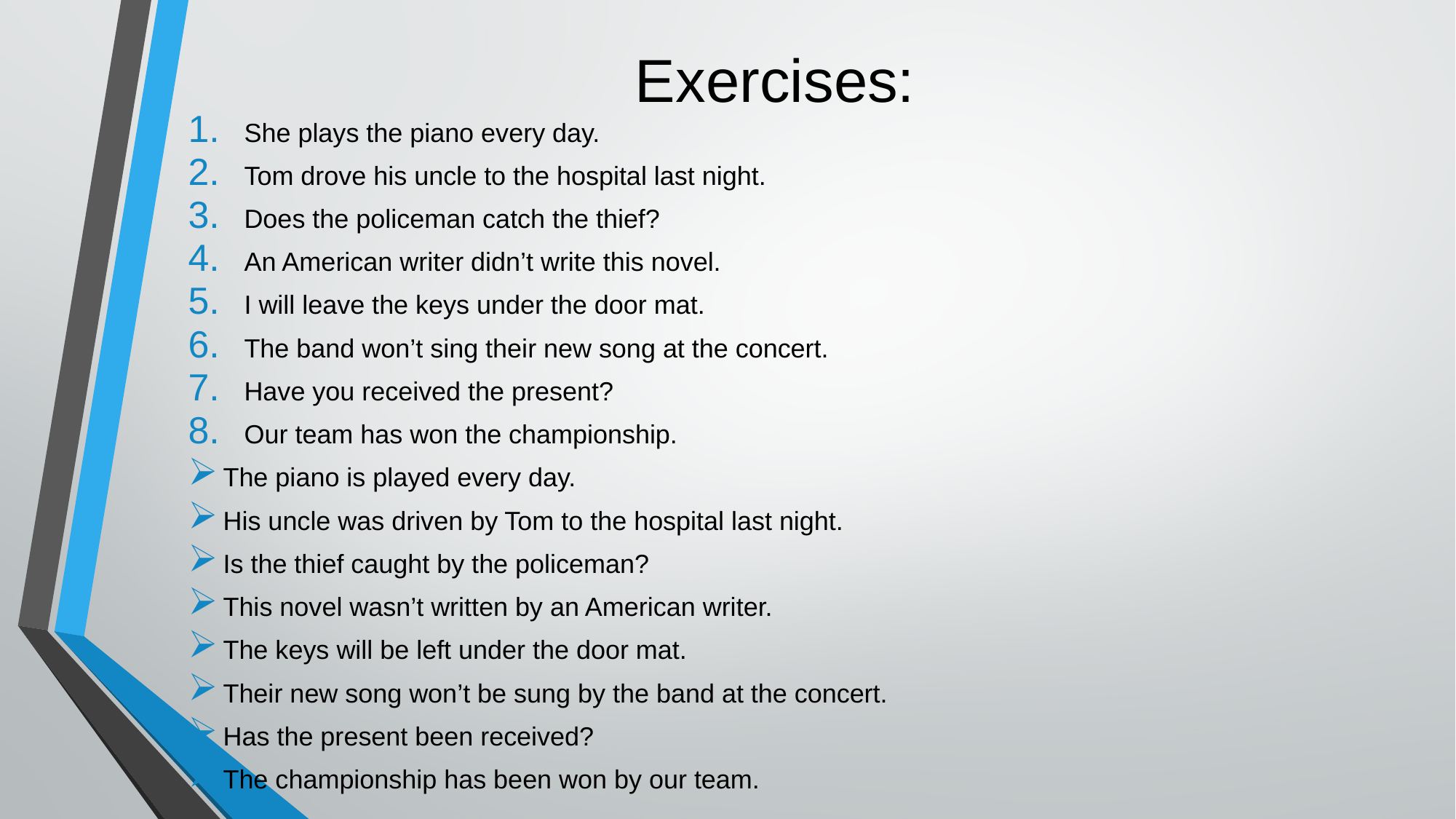

# Exercises:
She plays the piano every day.
Tom drove his uncle to the hospital last night.
Does the policeman catch the thief?
An American writer didn’t write this novel.
I will leave the keys under the door mat.
The band won’t sing their new song at the concert.
Have you received the present?
Our team has won the championship.
The piano is played every day.
His uncle was driven by Tom to the hospital last night.
Is the thief caught by the policeman?
This novel wasn’t written by an American writer.
The keys will be left under the door mat.
Their new song won’t be sung by the band at the concert.
Has the present been received?
The championship has been won by our team.